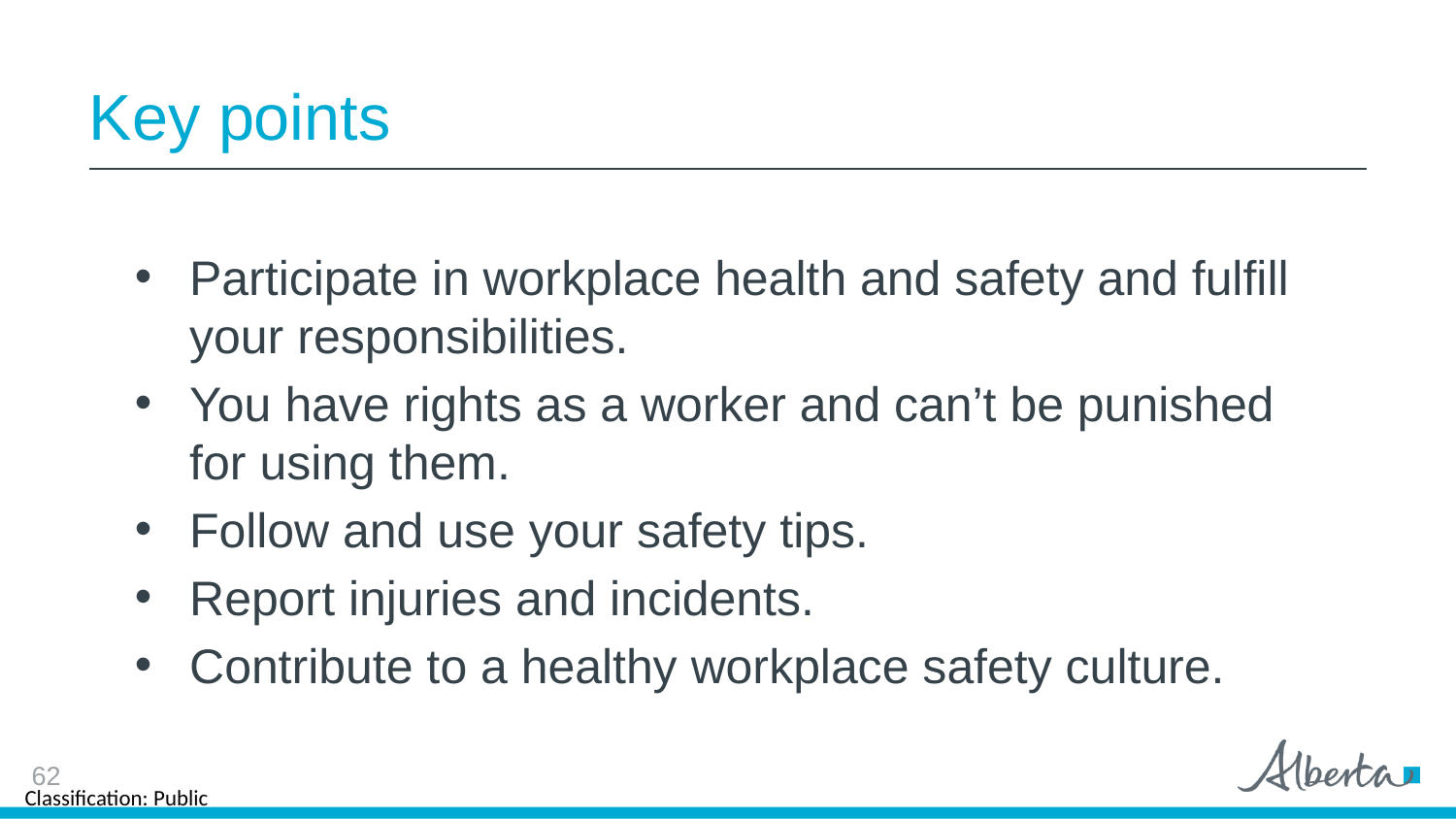

# Key points
Participate in workplace health and safety and fulfill your responsibilities.
You have rights as a worker and can’t be punished for using them.
Follow and use your safety tips.
Report injuries and incidents.
Contribute to a healthy workplace safety culture.
62